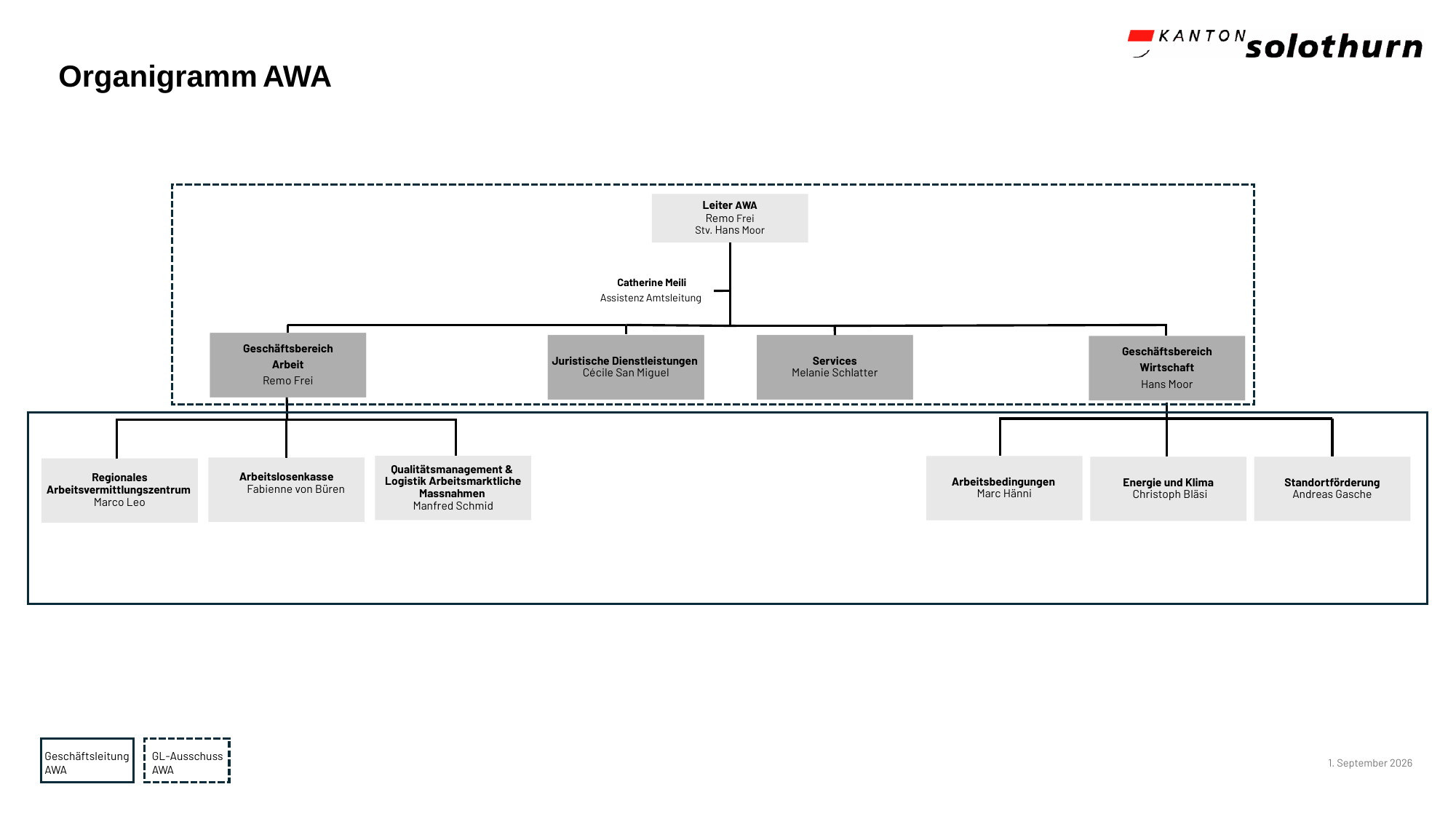

Organigramm AWA

Leiter AWA
Remo Frei
Stv. Hans Moor

Catherine Meili
Assistenz Amtsleitung

Geschäftsbereich
Arbeit
Remo Frei

Juristische Dienstleistungen
Cécile San Miguel

Services
Melanie Schlatter

Geschäftsbereich
Wirtschaft
Hans Moor

Qualitätsmanagement &
Logistik Arbeitsmarktliche Massnahmen
Manfred Schmid

Arbeitsbedingungen
Marc Hänni

Energie und Klima
        Christoph Bläsi

Standortförderung
Andreas Gasche

Arbeitslosenkasse
        Fabienne von Büren

Regionales Arbeitsvermittlungszentrum
Marco Leo

1. September 2026
Geschäftsleitung AWA
GL-Ausschuss AWA